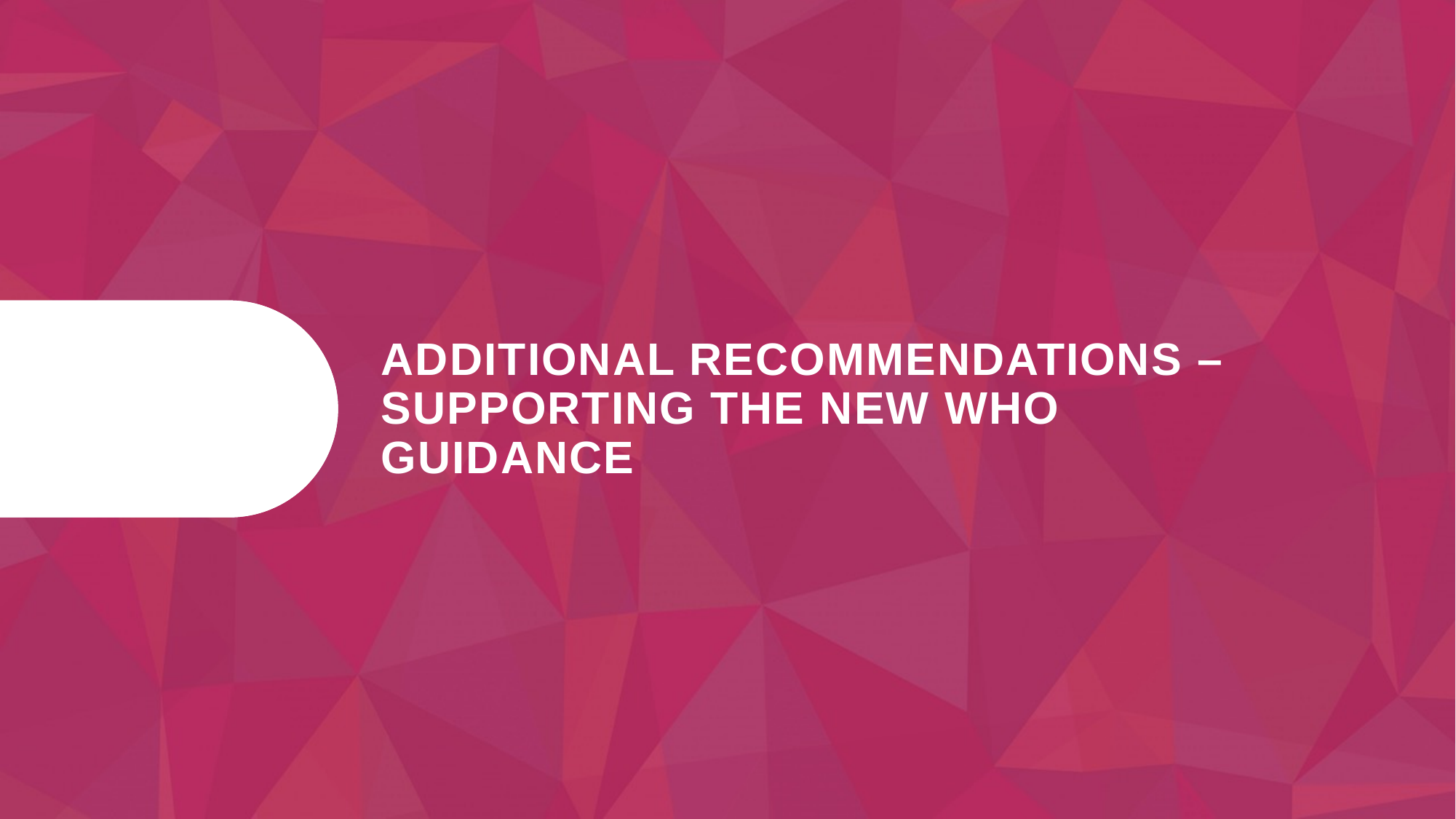

Additional Recommendations – Supporting the New WHO Guidance